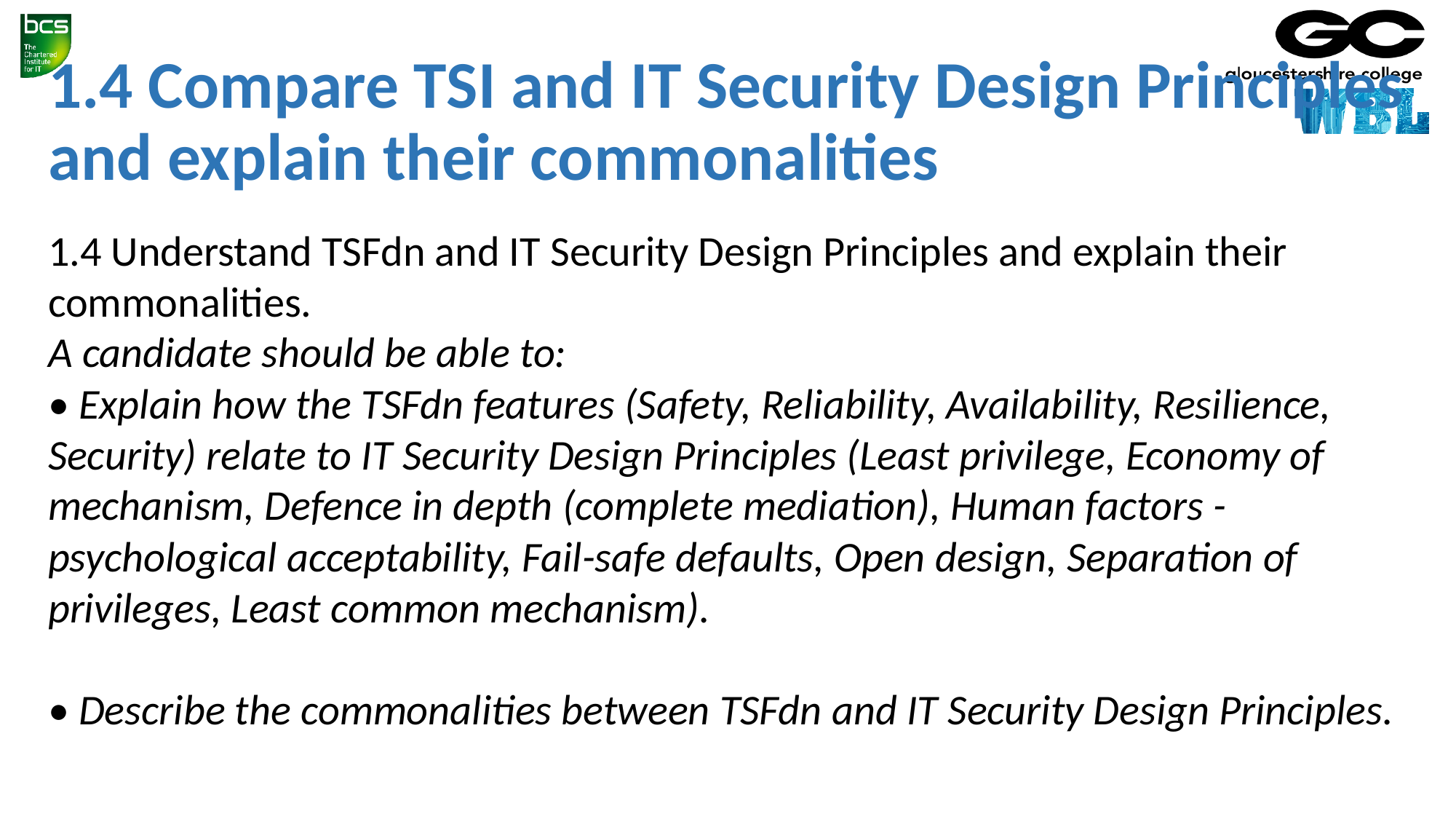

1.4 Compare TSI and IT Security Design Principles and explain their commonalities
1.4 Understand TSFdn and IT Security Design Principles and explain their commonalities.
A candidate should be able to:
• Explain how the TSFdn features (Safety, Reliability, Availability, Resilience, Security) relate to IT Security Design Principles (Least privilege, Economy of mechanism, Defence in depth (complete mediation), Human factors - psychological acceptability, Fail-safe defaults, Open design, Separation of privileges, Least common mechanism).

• Describe the commonalities between TSFdn and IT Security Design Principles.